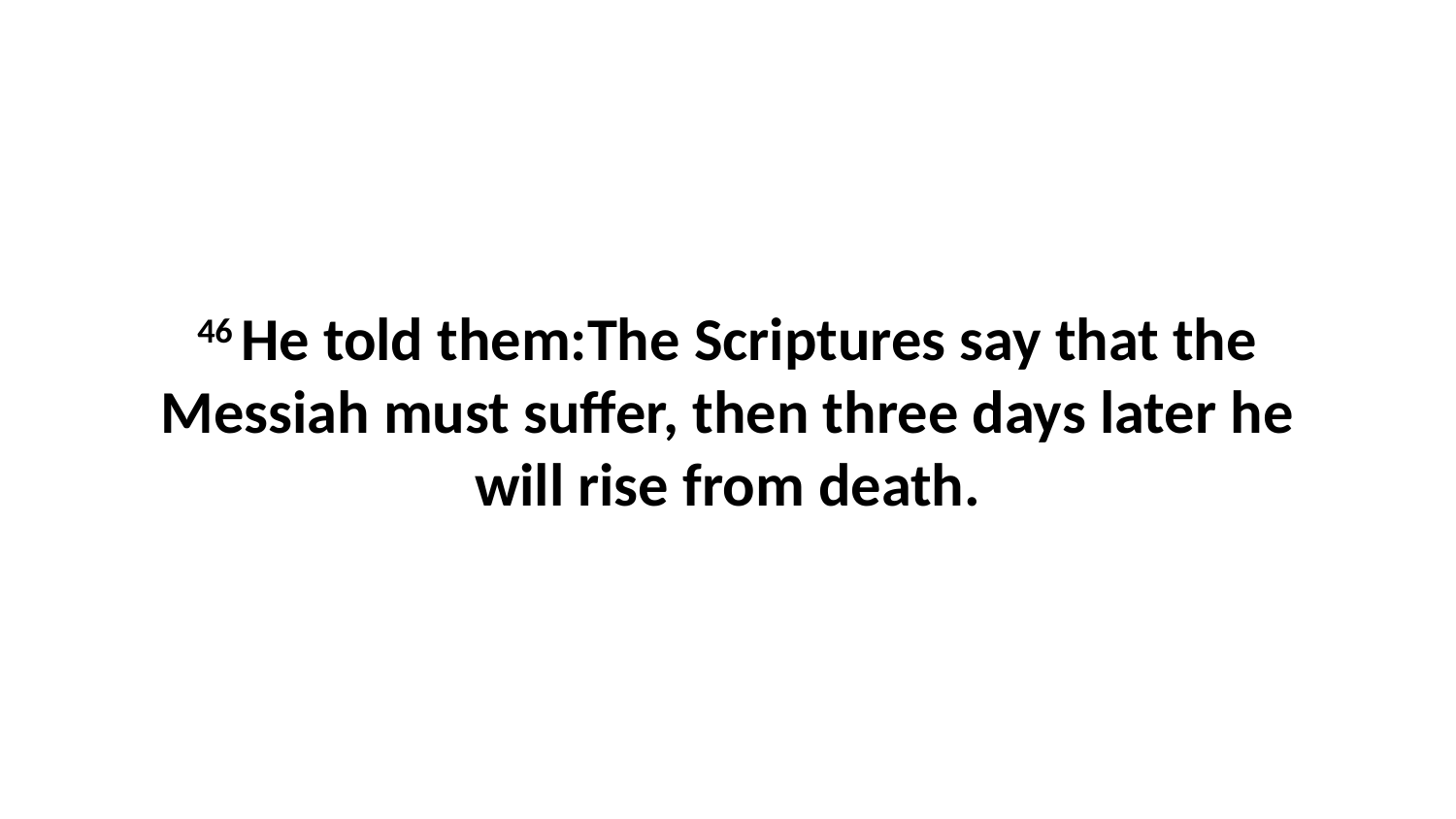

46 He told them:The Scriptures say that the Messiah must suffer, then three days later he will rise from death.